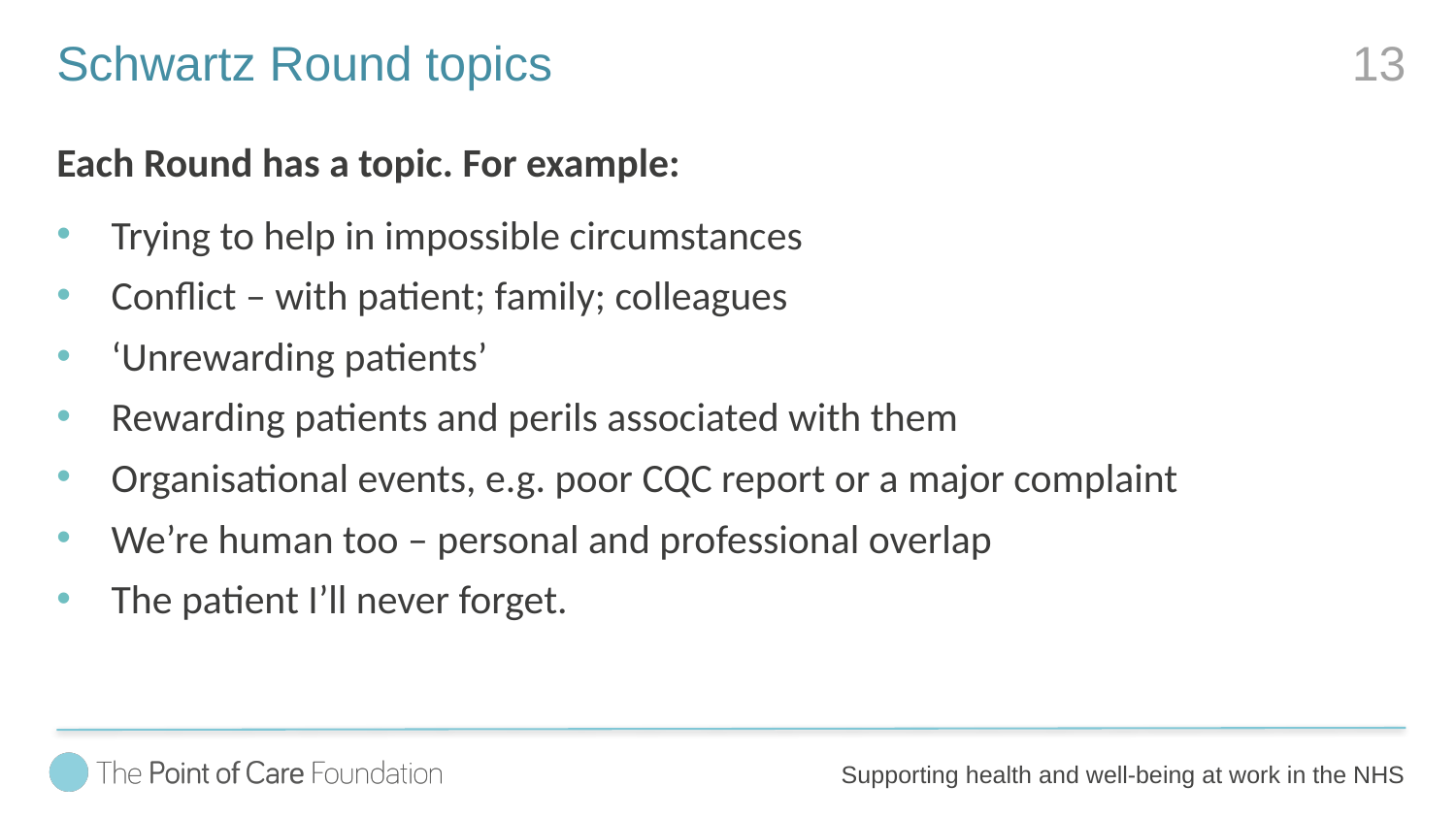

# Schwartz Round topics
13
Each Round has a topic. For example:
Trying to help in impossible circumstances
Conflict – with patient; family; colleagues
‘Unrewarding patients’
Rewarding patients and perils associated with them
Organisational events, e.g. poor CQC report or a major complaint
We’re human too – personal and professional overlap
The patient I’ll never forget.

Supporting health and well-being at work in the NHS